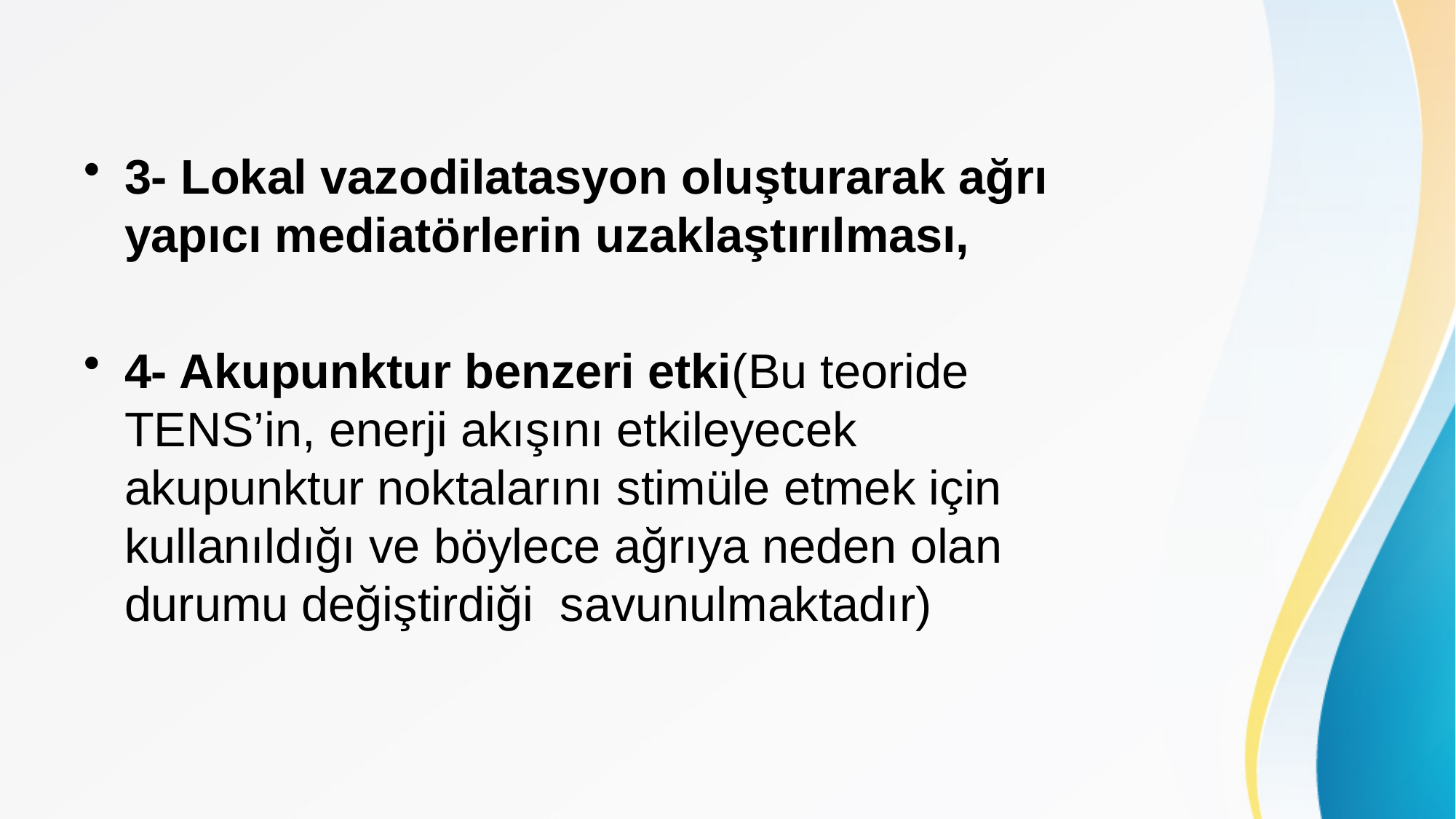

3- Lokal vazodilatasyon oluşturarak ağrı yapıcı mediatörlerin uzaklaştırılması,

4- Akupunktur benzeri etki(Bu teoride TENS’in, enerji akışını etkileyecek  akupunktur noktalarını stimüle etmek için kullanıldığı ve böylece ağrıya neden olan durumu değiştirdiği  savunulmaktadır)